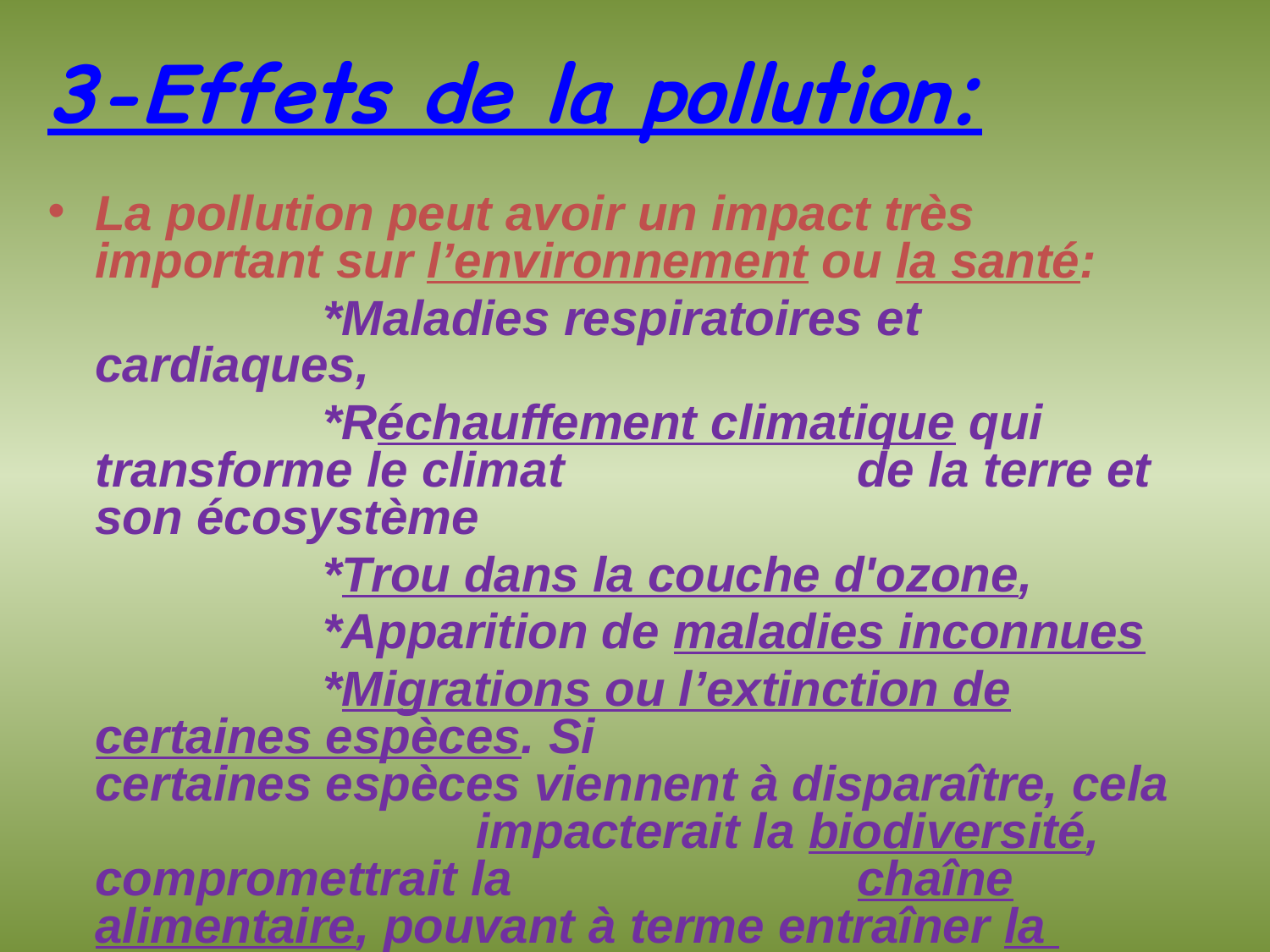

# 3-Effets de la pollution:
La pollution peut avoir un impact très important sur l’environnement ou la santé:
                    *Maladies respiratoires et cardiaques,
                    *Réchauffement climatique qui transforme le climat    		de la terre et son écosystème
                    *Trou dans la couche d'ozone,
                    *Apparition de maladies inconnues
                    *Migrations ou l’extinction de certaines espèces. Si 			certaines espèces viennent à disparaître, cela 			impacterait la biodiversité, compromettrait la 			chaîne alimentaire, pouvant à terme entraîner la 			fin de toute vie sur terre.